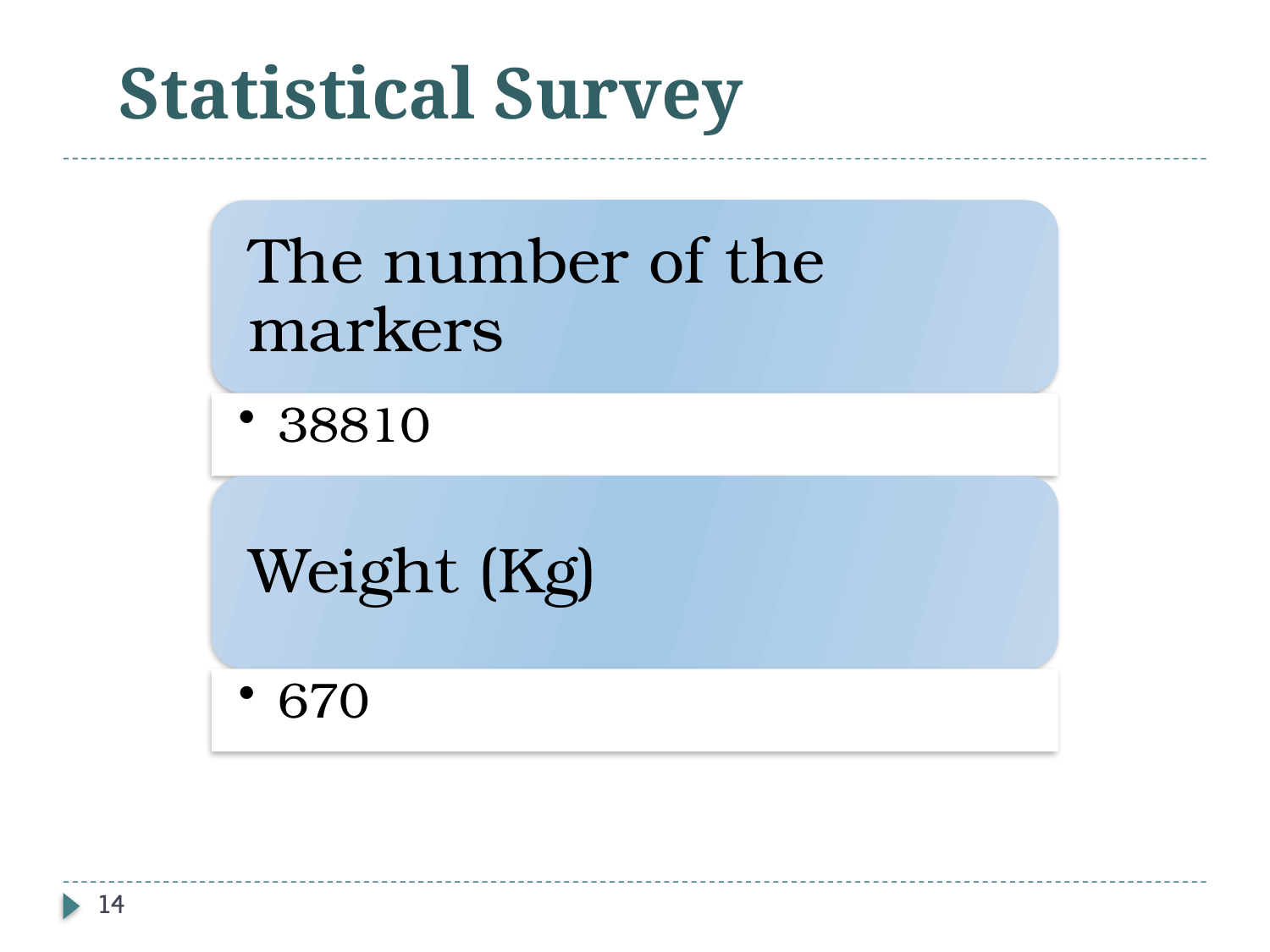

Statistical Survey
The number of the markers
38810
Weight (Kg)
670
14